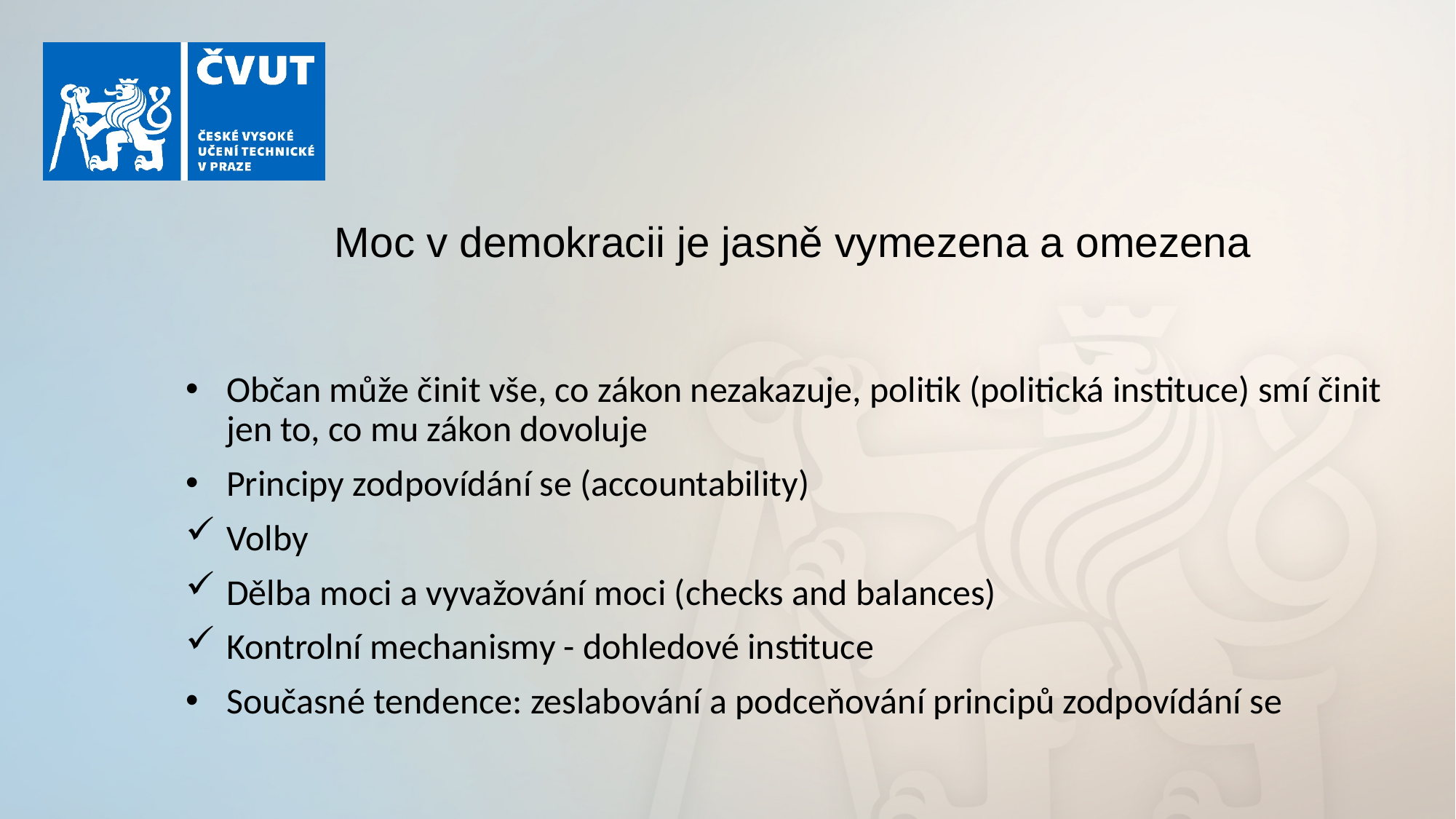

# Moc v demokracii je jasně vymezena a omezena
Občan může činit vše, co zákon nezakazuje, politik (politická instituce) smí činit jen to, co mu zákon dovoluje
Principy zodpovídání se (accountability)
Volby
Dělba moci a vyvažování moci (checks and balances)
Kontrolní mechanismy - dohledové instituce
Současné tendence: zeslabování a podceňování principů zodpovídání se